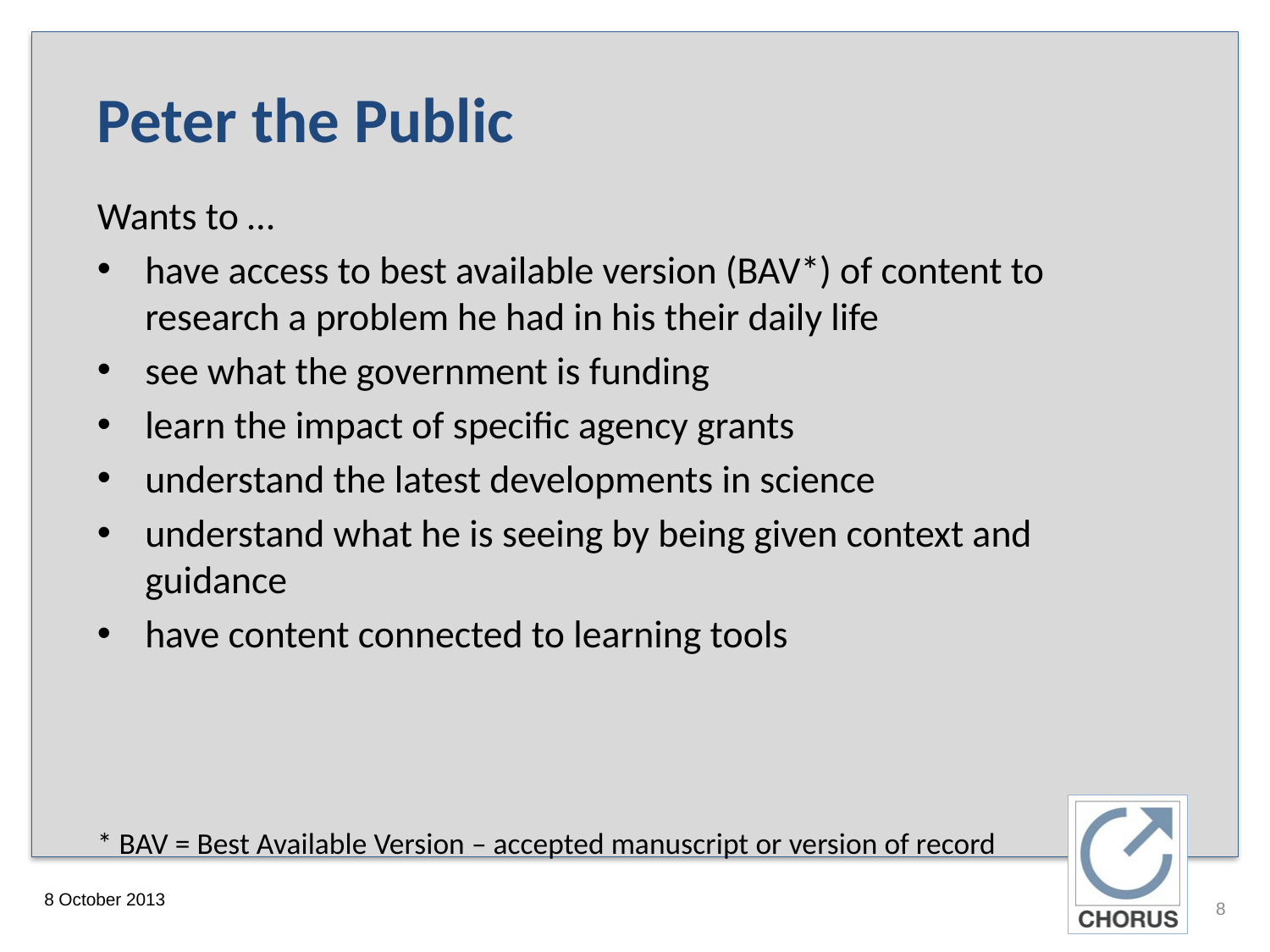

# Peter the Public
Wants to …
have access to best available version (BAV*) of content to research a problem he had in his their daily life
see what the government is funding
learn the impact of specific agency grants
understand the latest developments in science
understand what he is seeing by being given context and guidance
have content connected to learning tools

* BAV = Best Available Version – accepted manuscript or version of record

8